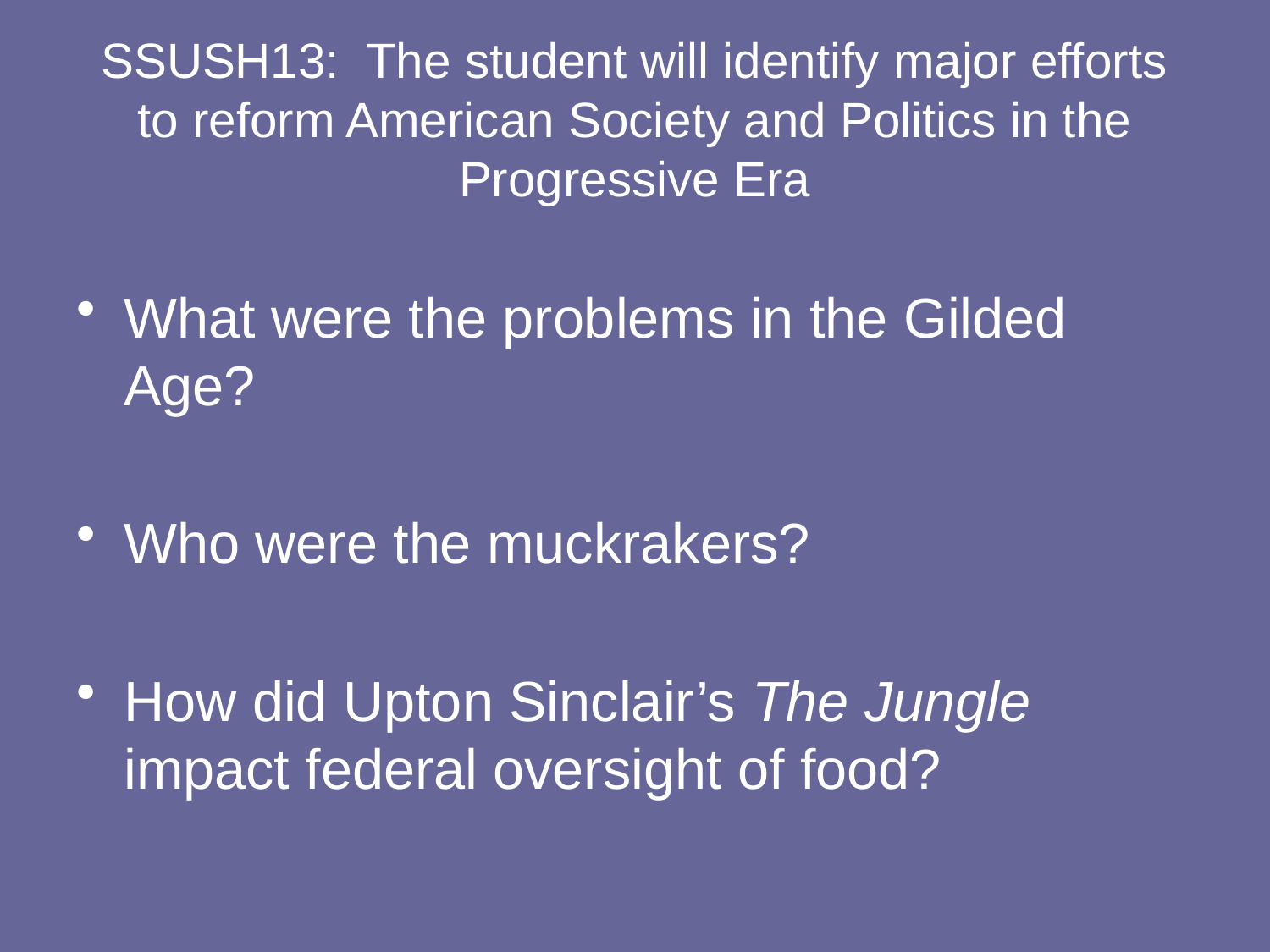

# SSUSH13:  The student will identify major efforts to reform American Society and Politics in the Progressive Era
What were the problems in the Gilded Age?

Who were the muckrakers?

How did Upton Sinclair’s The Jungle impact federal oversight of food?